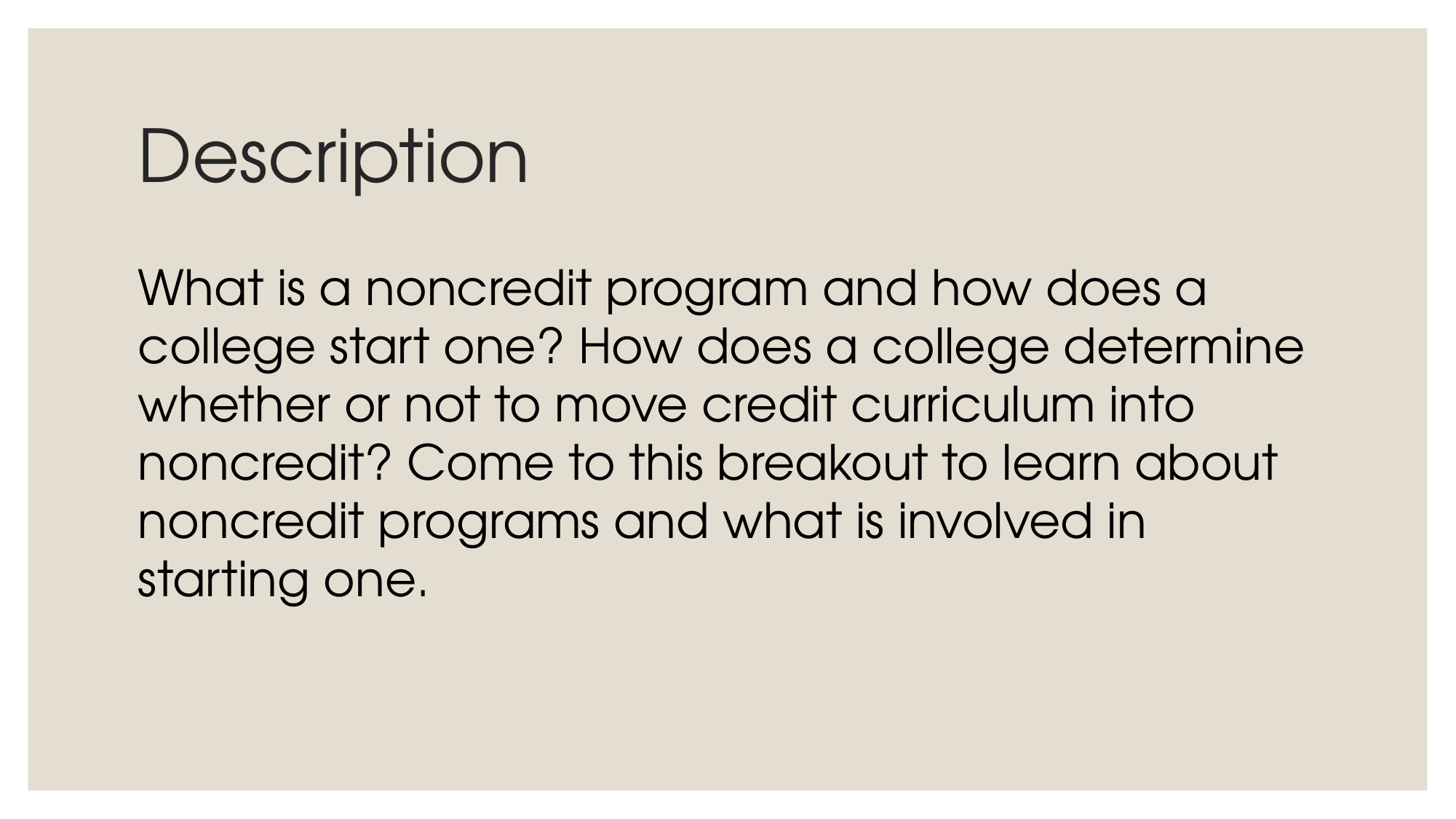

# Description
What is a noncredit program and how does a college start one? How does a college determine whether or not to move credit curriculum into noncredit? Come to this breakout to learn about noncredit programs and what is involved in starting one.